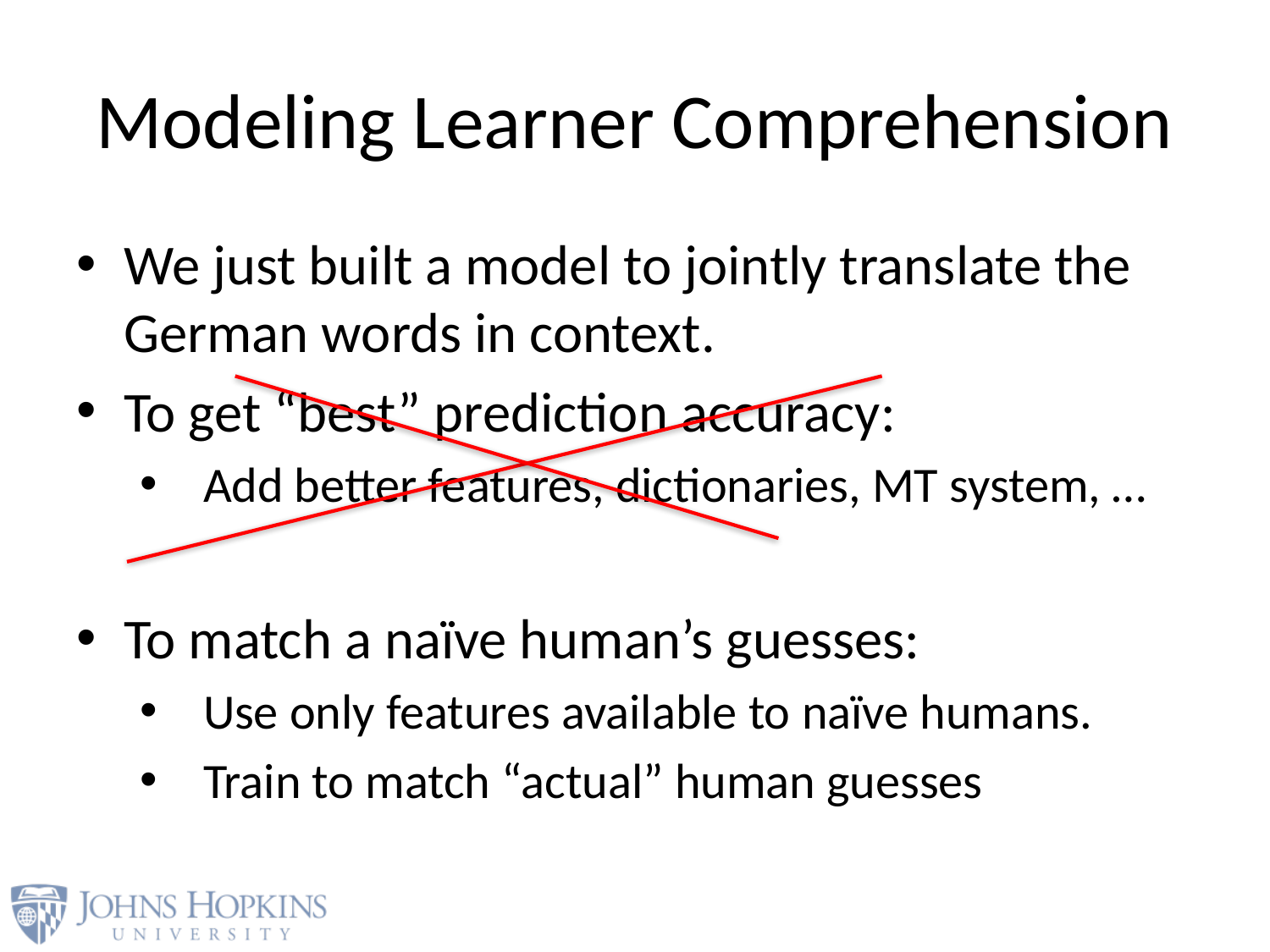

# Modeling Learner Comprehension
We just built a model to jointly translate the German words in context.
To get “best” prediction accuracy:
Add better features, dictionaries, MT system, …

To match a naïve human’s guesses:
Use only features available to naïve humans.
Train to match “actual” human guesses